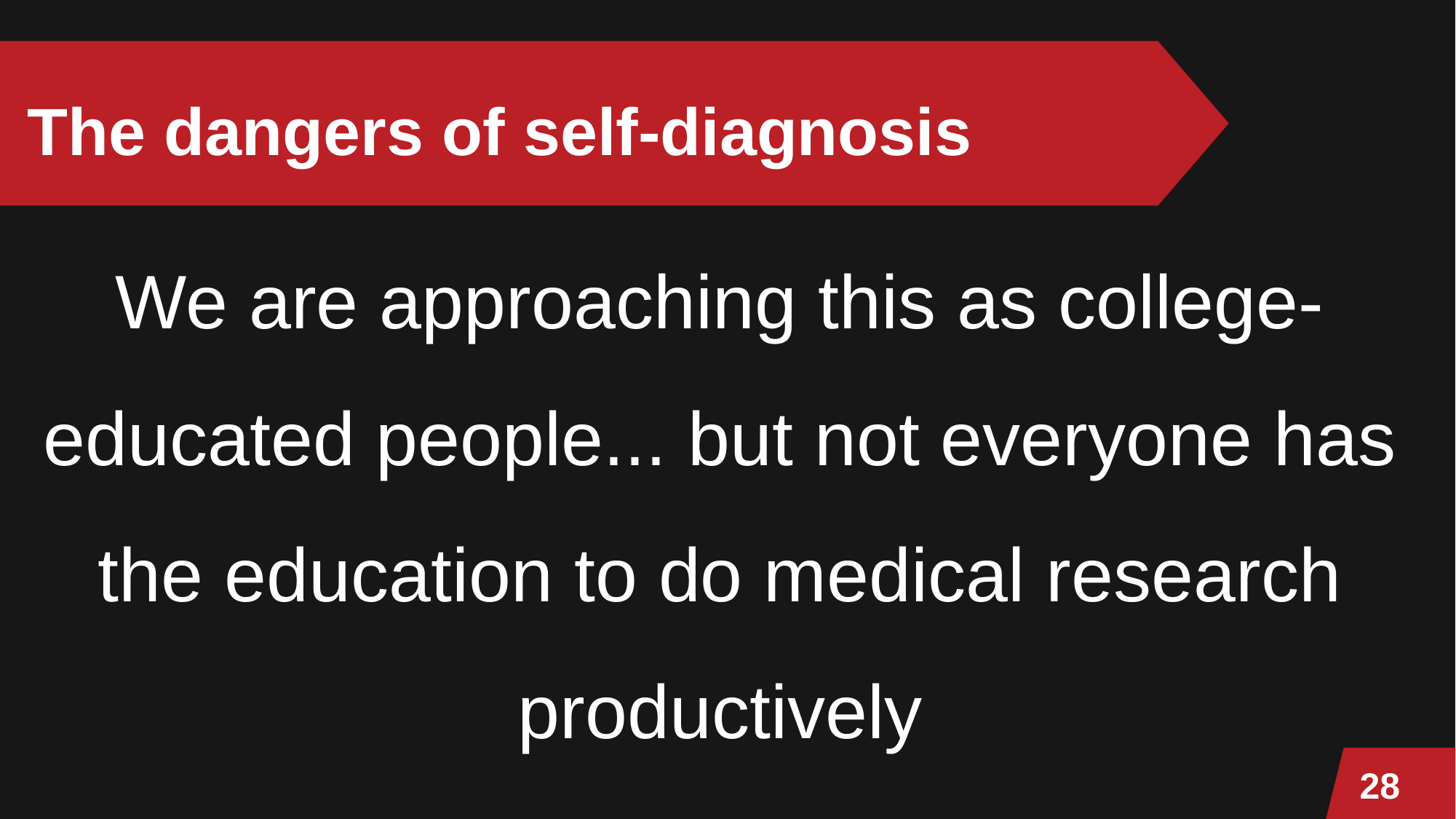

# The dangers of self-diagnosis
We are approaching this as college-educated people... but not everyone has the education to do medical research productively